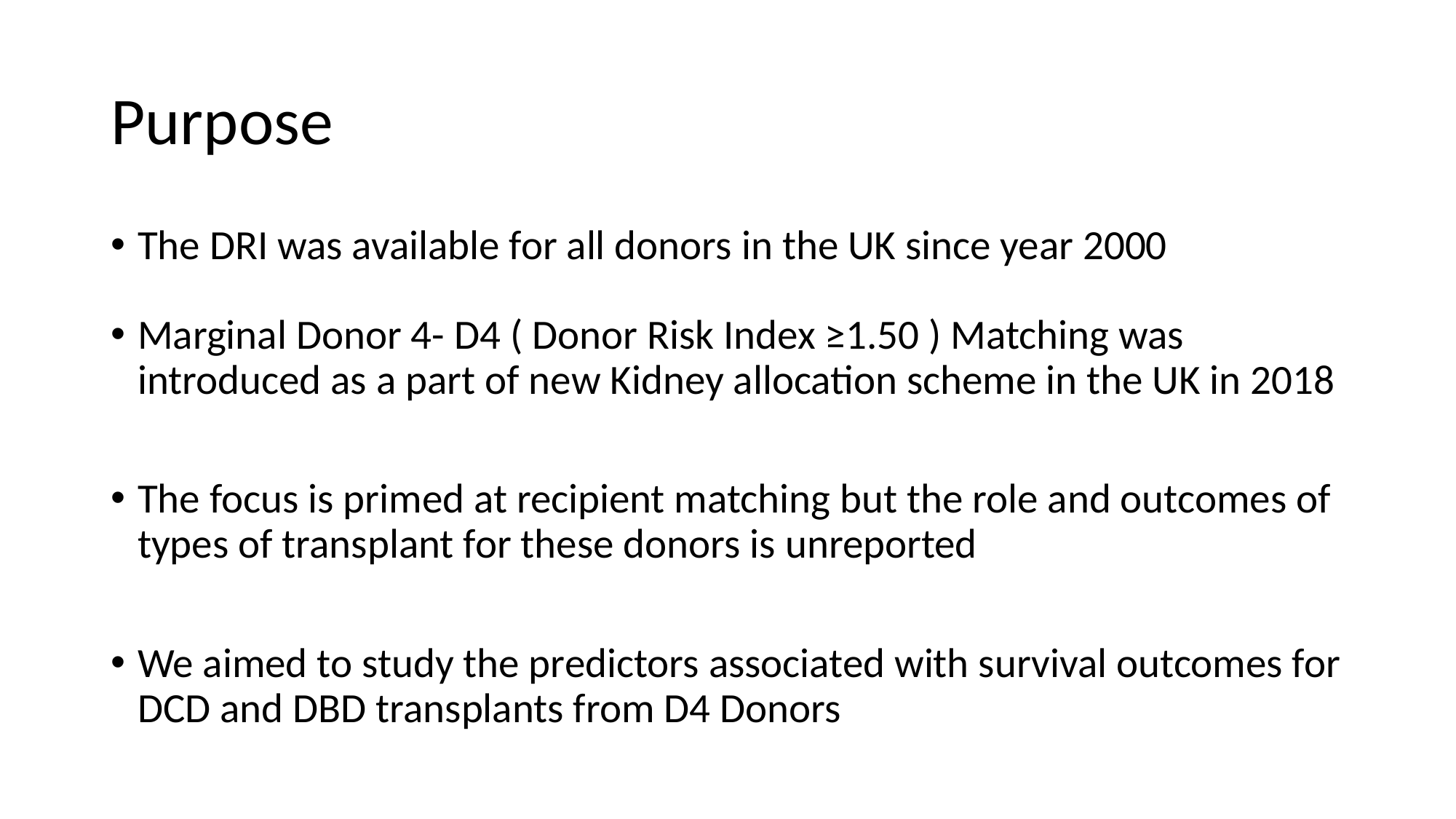

# Purpose
The DRI was available for all donors in the UK since year 2000

Marginal Donor 4- D4 ( Donor Risk Index ≥1.50 ) Matching was introduced as a part of new Kidney allocation scheme in the UK in 2018

The focus is primed at recipient matching but the role and outcomes of types of transplant for these donors is unreported

We aimed to study the predictors associated with survival outcomes for DCD and DBD transplants from D4 Donors